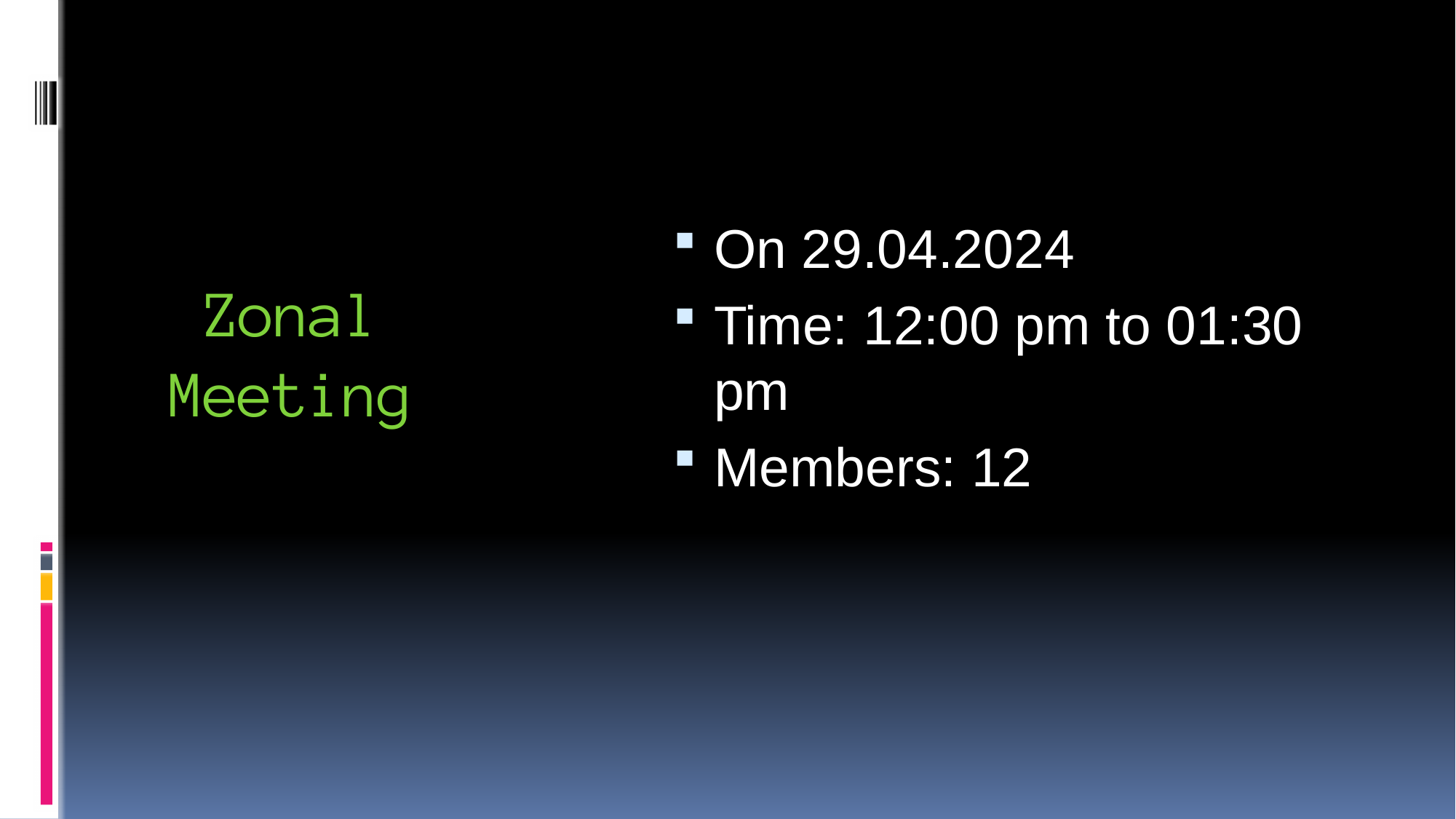

On 29.04.2024
Time: 12:00 pm to 01:30 pm
Members: 12

# Zonal Meeting